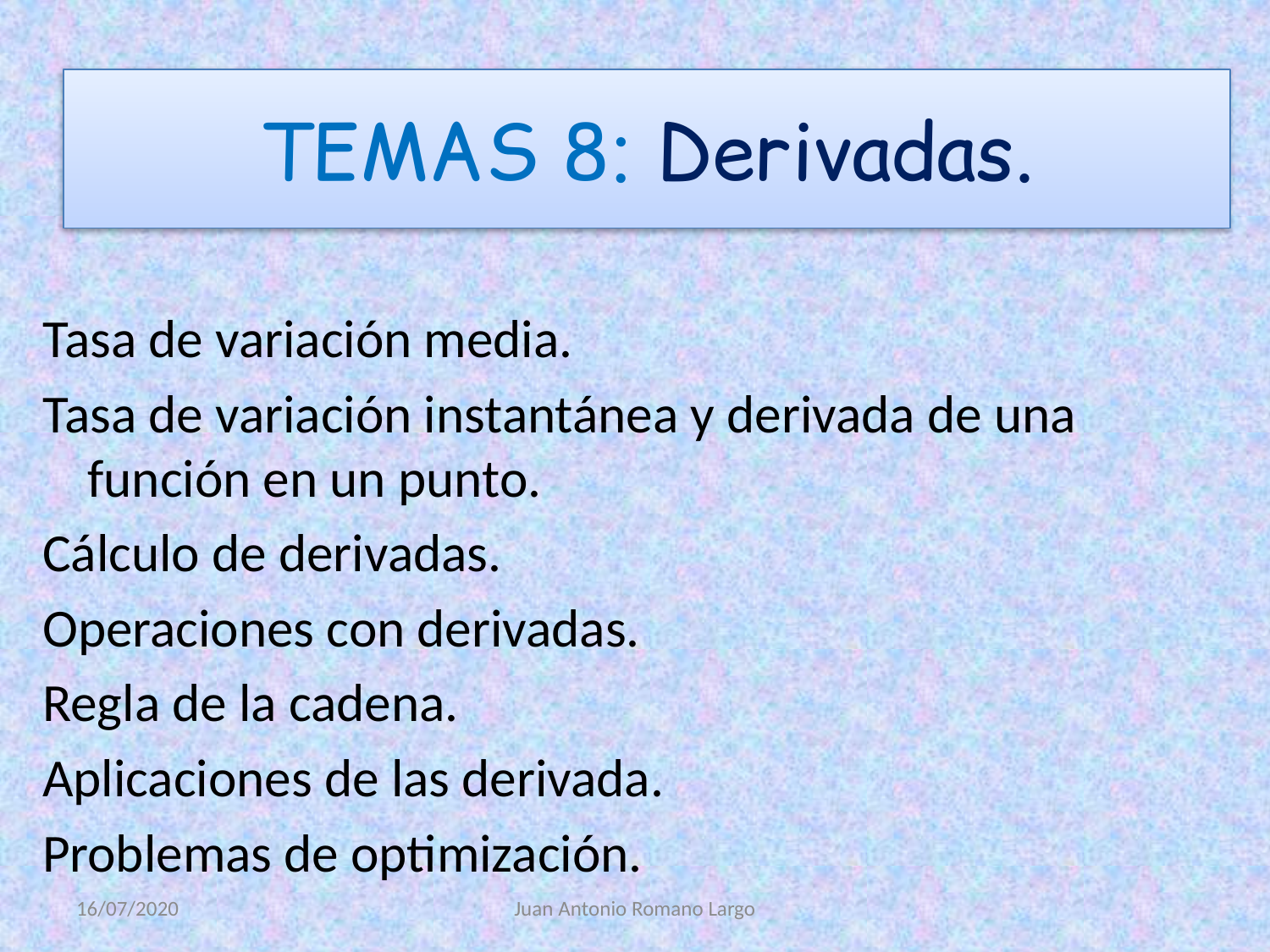

# TEMAS 8: Derivadas.
Tasa de variación media.
Tasa de variación instantánea y derivada de una función en un punto.
Cálculo de derivadas.
Operaciones con derivadas.
Regla de la cadena.
Aplicaciones de las derivada.
Problemas de optimización.
16/07/2020
Juan Antonio Romano Largo